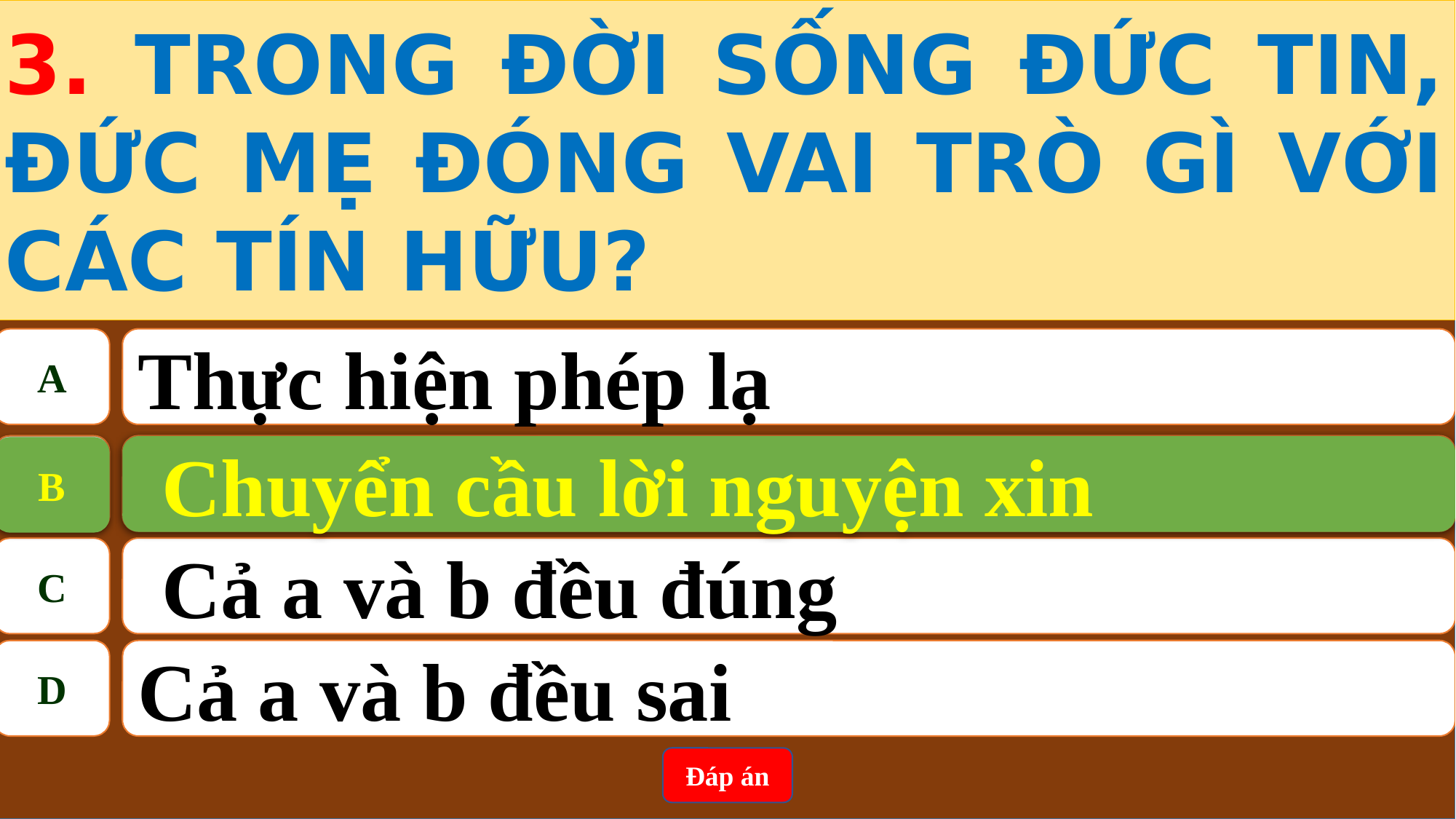

3. TRONG ĐỜI SỐNG ĐỨC TIN, ĐỨC MẸ ĐÓNG VAI TRÒ GÌ VỚI CÁC TÍN HỮU?
A
Thực hiện phép lạ
B
Chuyển cầu lời nguyện xin
Chuyển cầu lời nguyện xin
B
C
Cả a và b đều đúng
D
Cả a và b đều sai
Đáp án